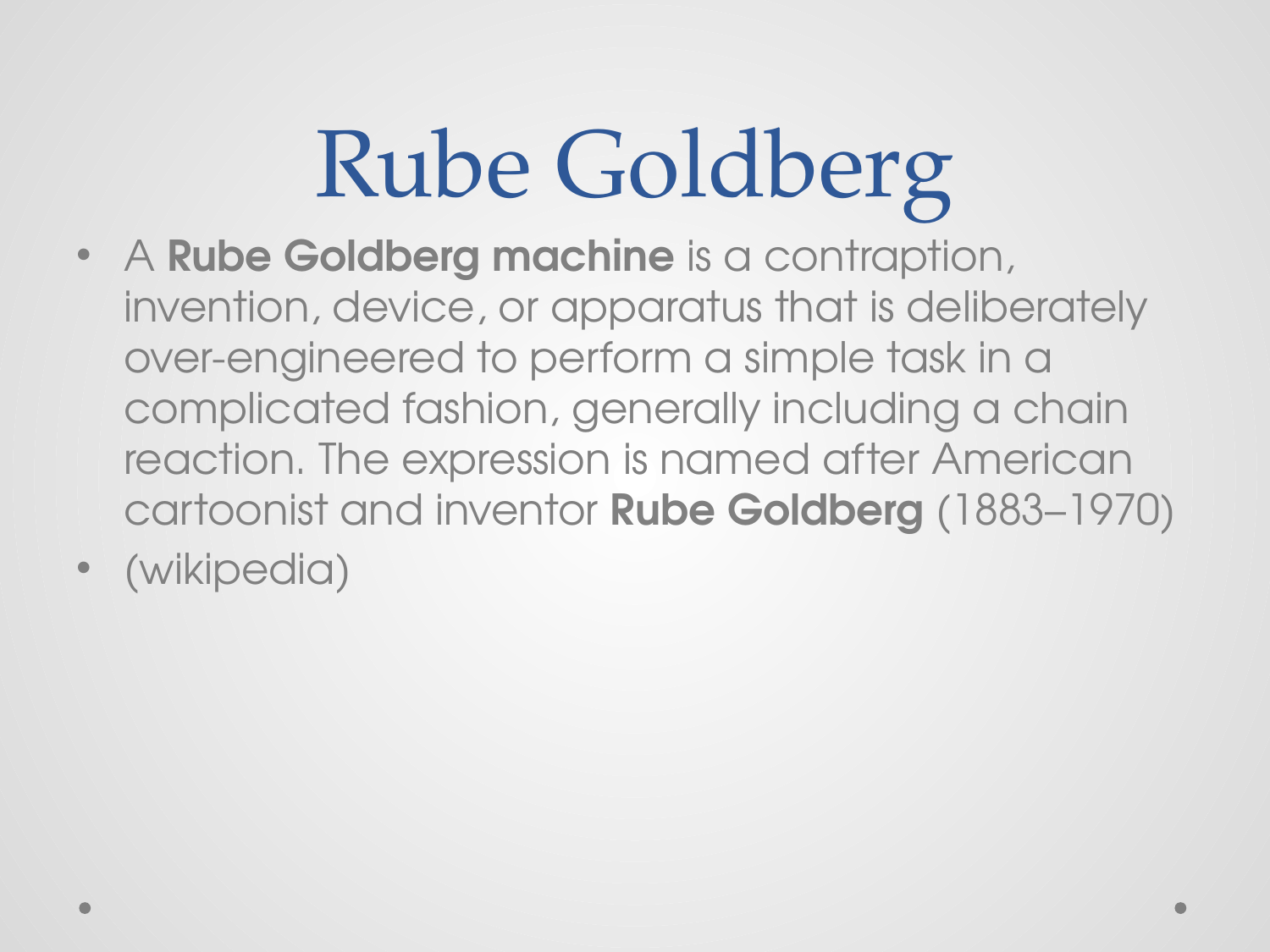

# Rube Goldberg
A Rube Goldberg machine is a contraption, invention, device, or apparatus that is deliberately over-engineered to perform a simple task in a complicated fashion, generally including a chain reaction. The expression is named after American cartoonist and inventor Rube Goldberg (1883–1970)
(wikipedia)